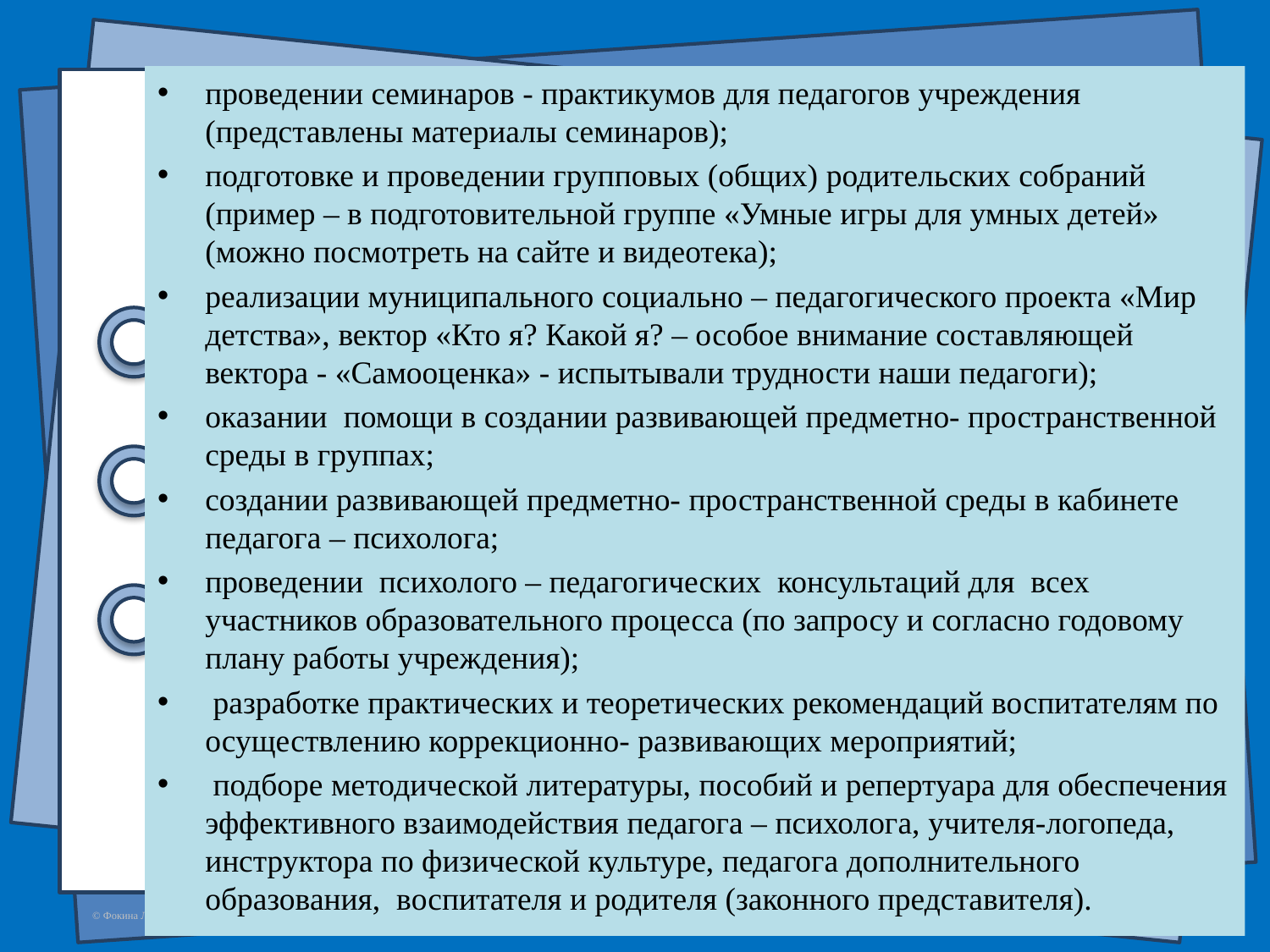

проведении семинаров - практикумов для педагогов учреждения (представлены материалы семинаров);
подготовке и проведении групповых (общих) родительских собраний (пример – в подготовительной группе «Умные игры для умных детей» (можно посмотреть на сайте и видеотека);
реализации муниципального социально – педагогического проекта «Мир детства», вектор «Кто я? Какой я? – особое внимание составляющей вектора - «Самооценка» - испытывали трудности наши педагоги);
оказании  помощи в создании развивающей предметно- пространственной среды в группах;
создании развивающей предметно- пространственной среды в кабинете педагога – психолога;
проведении  психолого – педагогических  консультаций для  всех участников образовательного процесса (по запросу и согласно годовому плану работы учреждения);
 разработке практических и теоретических рекомендаций воспитателям по осуществлению коррекционно- развивающих мероприятий;
 подборе методической литературы, пособий и репертуара для обеспечения эффективного взаимодействия педагога – психолога, учителя-логопеда, инструктора по физической культуре, педагога дополнительного образования,  воспитателя и родителя (законного представителя).